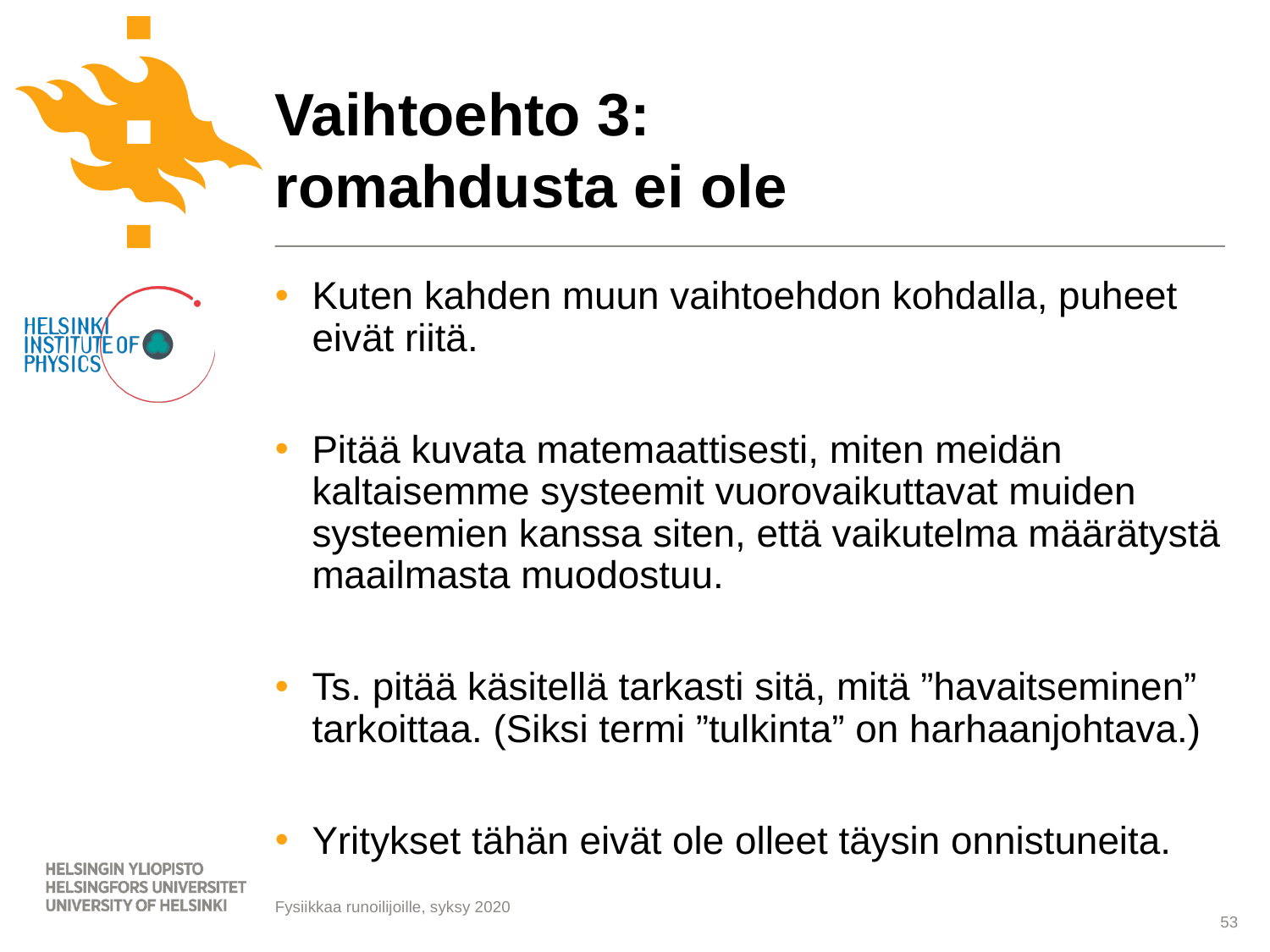

# Vaihtoehto 3: romahdusta ei ole
Kuten kahden muun vaihtoehdon kohdalla, puheet eivät riitä.

Pitää kuvata matemaattisesti, miten meidän kaltaisemme systeemit vuorovaikuttavat muiden systeemien kanssa siten, että vaikutelma määrätystä maailmasta muodostuu.

Ts. pitää käsitellä tarkasti sitä, mitä ”havaitseminen” tarkoittaa. (Siksi termi ”tulkinta” on harhaanjohtava.)

Yritykset tähän eivät ole olleet täysin onnistuneita.
53
Fysiikkaa runoilijoille, syksy 2020